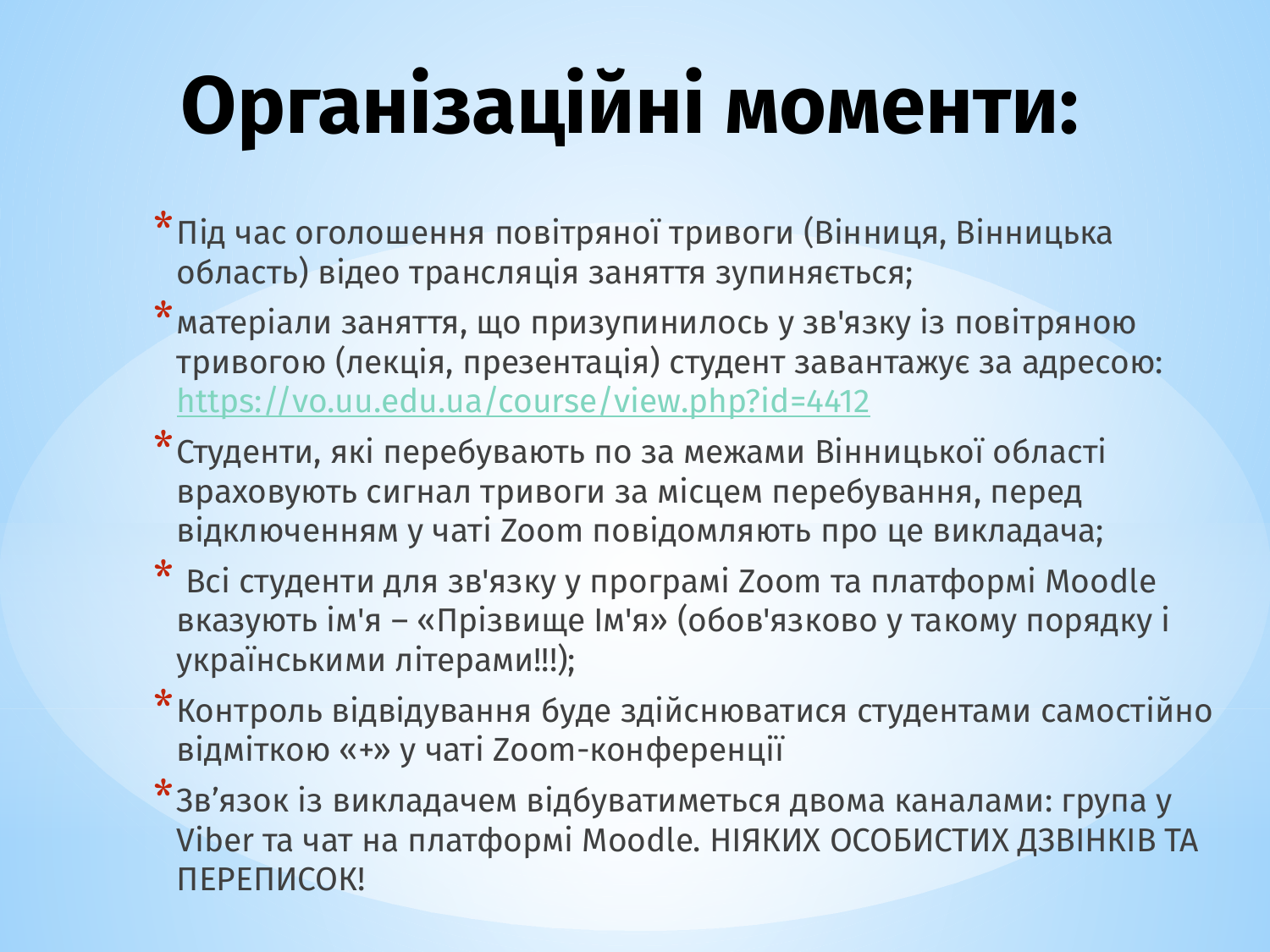

# Організаційні моменти:
Під час оголошення повітряної тривоги (Вінниця, Вінницька область) відео трансляція заняття зупиняється;
матеріали заняття, що призупинилось у зв'язку із повітряною тривогою (лекція, презентація) студент завантажує за адресою: https://vo.uu.edu.ua/course/view.php?id=4412
Студенти, які перебувають по за межами Вінницької області враховують сигнал тривоги за місцем перебування, перед відключенням у чаті Zoom повідомляють про це викладача;
 Всі студенти для зв'язку у програмі Zoom та платформі Moodle вказують ім'я – «Прізвище Ім'я» (обов'язково у такому порядку і українськими літерами!!!);
Контроль відвідування буде здійснюватися студентами самостійно відміткою «+» у чаті Zoom-конференції
Зв’язок із викладачем відбуватиметься двома каналами: група у Viber та чат на платформі Moodle. НІЯКИХ ОСОБИСТИХ ДЗВІНКІВ ТА ПЕРЕПИСОК!